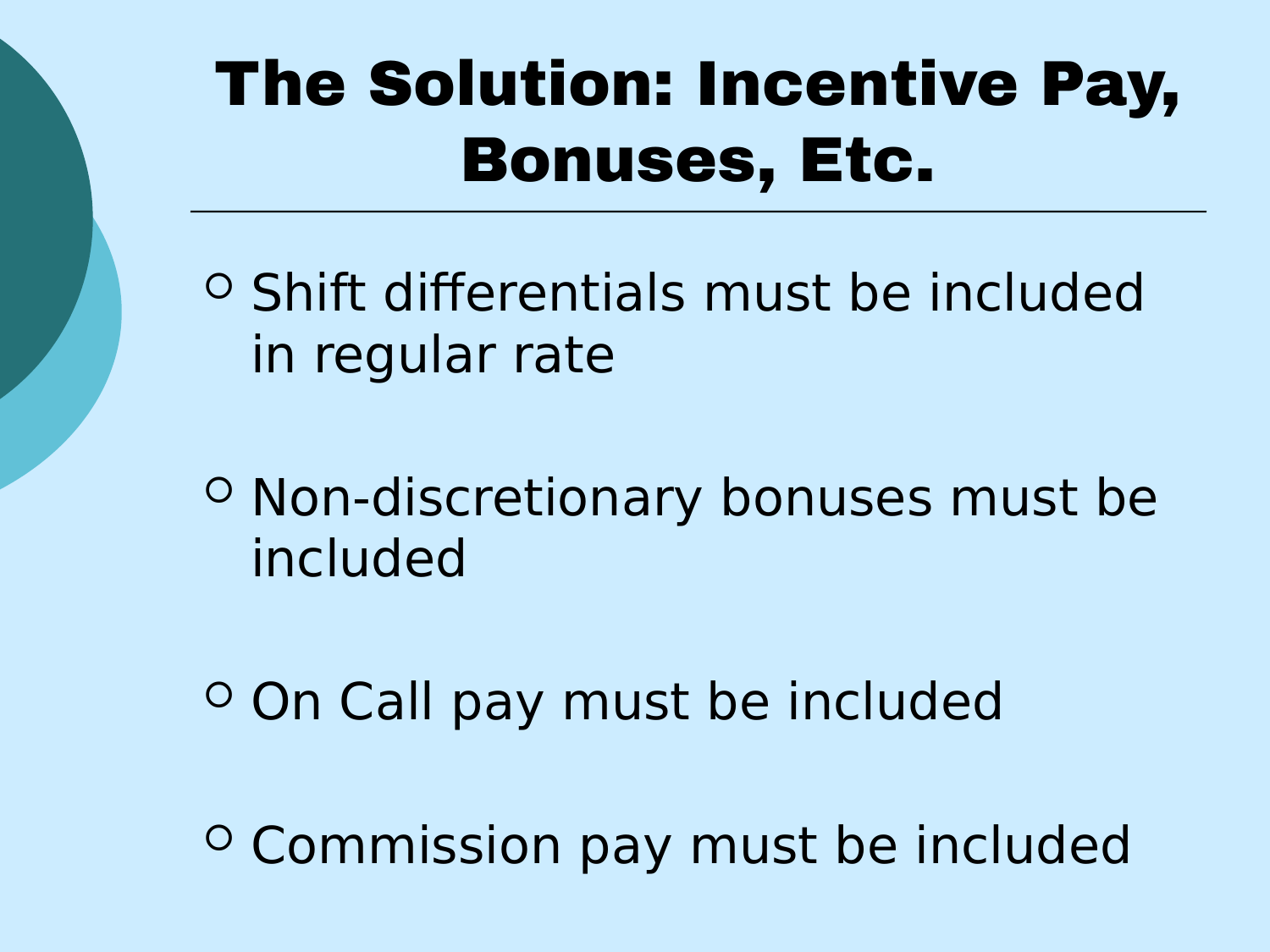

# The Solution: Incentive Pay, Bonuses, Etc.
Shift differentials must be included in regular rate

Non-discretionary bonuses must be included

On Call pay must be included

Commission pay must be included